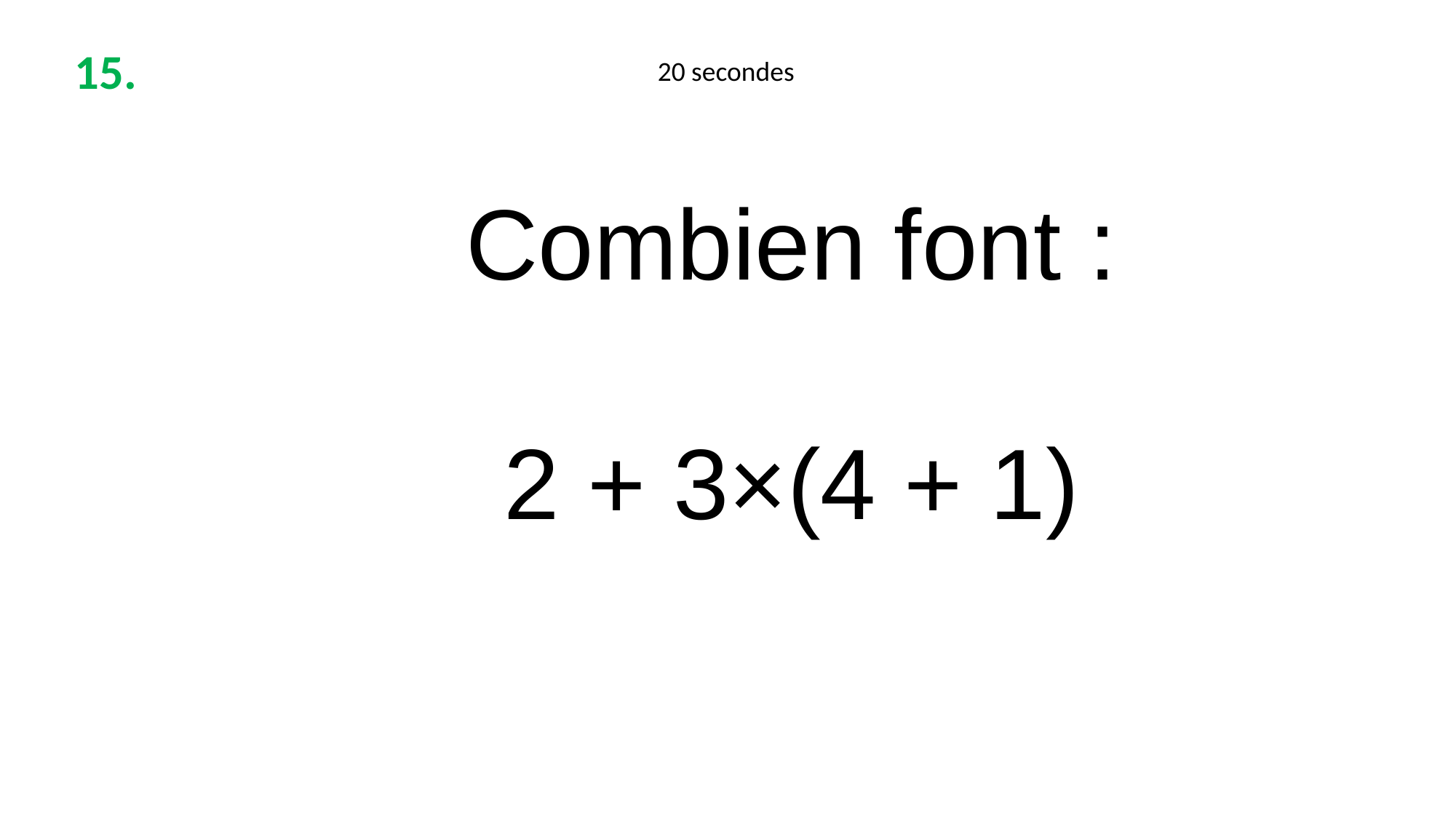

15.
20 secondes
Combien font :

2 + 3×(4 + 1)